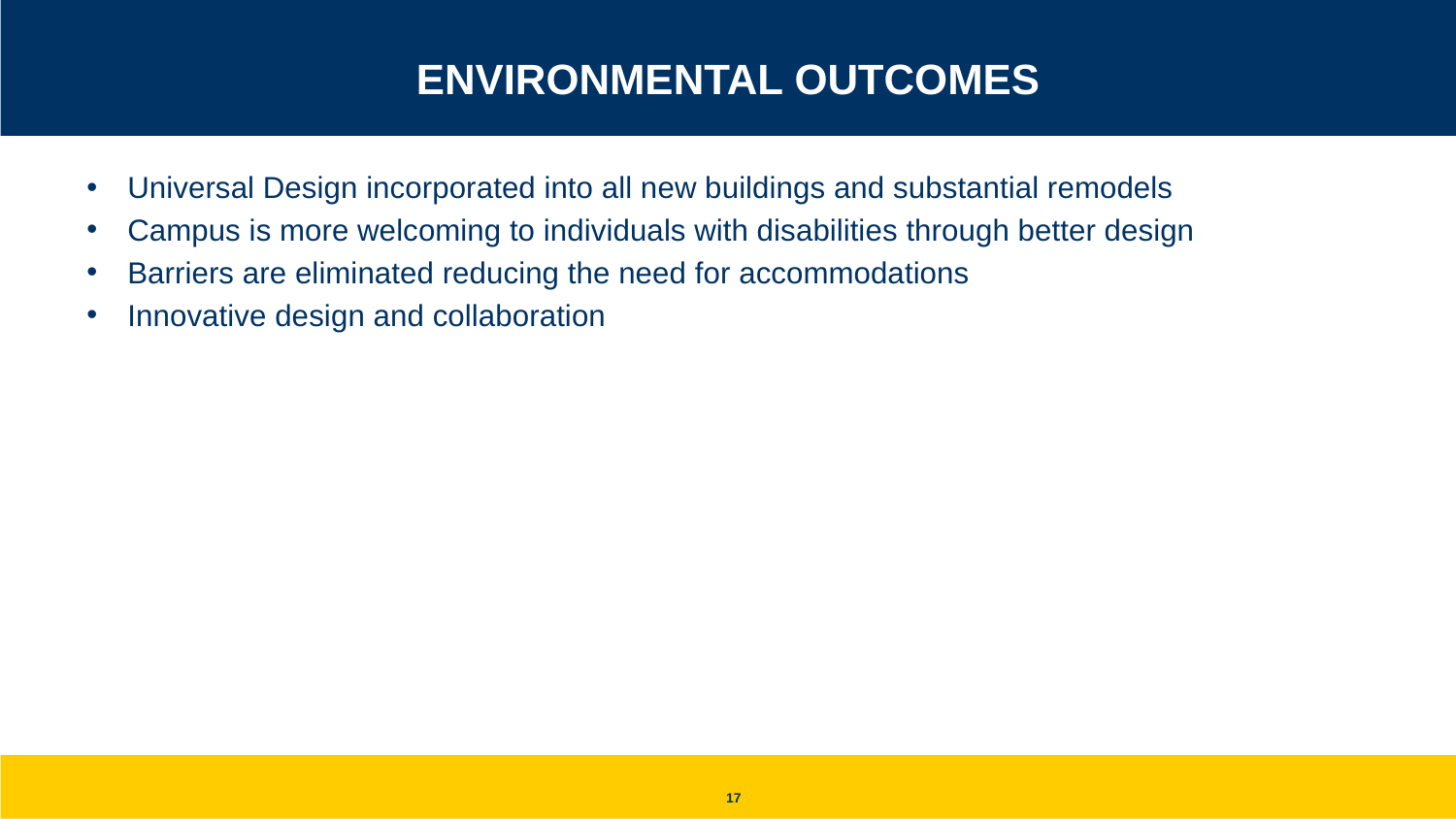

# Environmental Outcomes
Universal Design incorporated into all new buildings and substantial remodels
Campus is more welcoming to individuals with disabilities through better design
Barriers are eliminated reducing the need for accommodations
Innovative design and collaboration

17